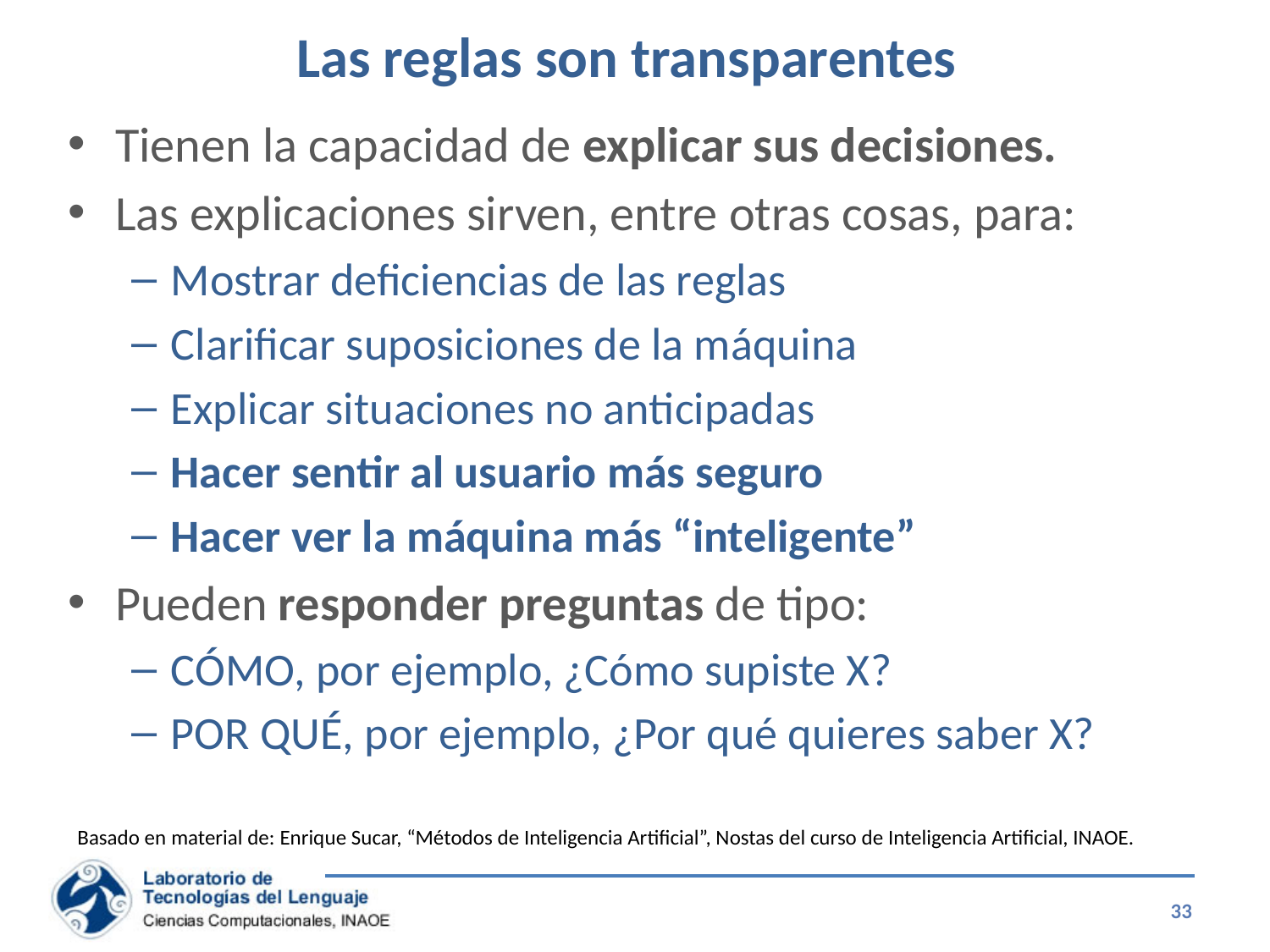

# Las reglas son transparentes
Tienen la capacidad de explicar sus decisiones.
Las explicaciones sirven, entre otras cosas, para:
Mostrar deficiencias de las reglas
Clarificar suposiciones de la máquina
Explicar situaciones no anticipadas
Hacer sentir al usuario más seguro
Hacer ver la máquina más “inteligente”
Pueden responder preguntas de tipo:
CÓMO, por ejemplo, ¿Cómo supiste X?
POR QUÉ, por ejemplo, ¿Por qué quieres saber X?
Basado en material de: Enrique Sucar, “Métodos de Inteligencia Artificial”, Nostas del curso de Inteligencia Artificial, INAOE.
33